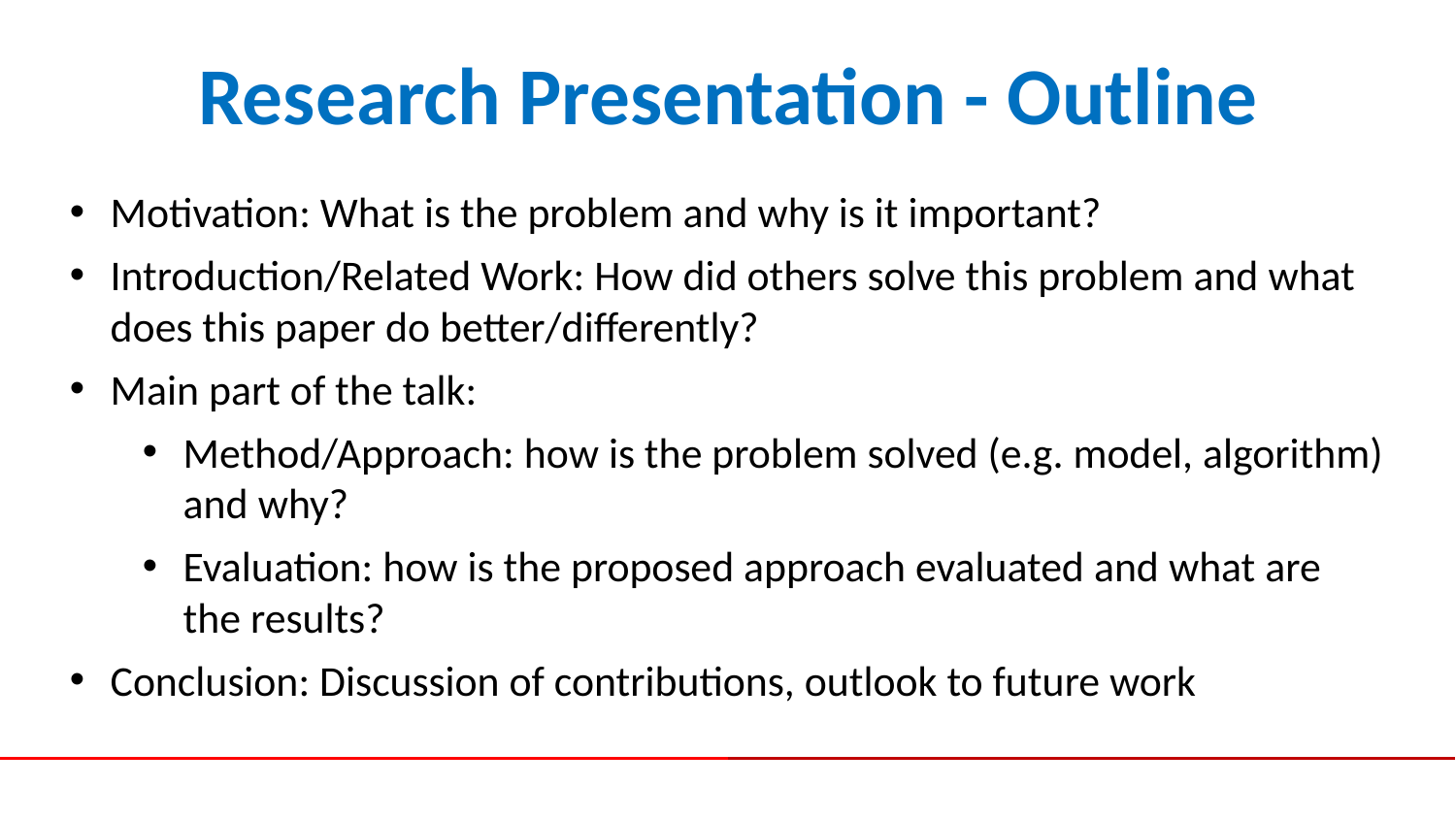

# Research Presentation - Outline
Motivation: What is the problem and why is it important?
Introduction/Related Work: How did others solve this problem and what does this paper do better/differently?
Main part of the talk:
Method/Approach: how is the problem solved (e.g. model, algorithm) and why?
Evaluation: how is the proposed approach evaluated and what are the results?
Conclusion: Discussion of contributions, outlook to future work